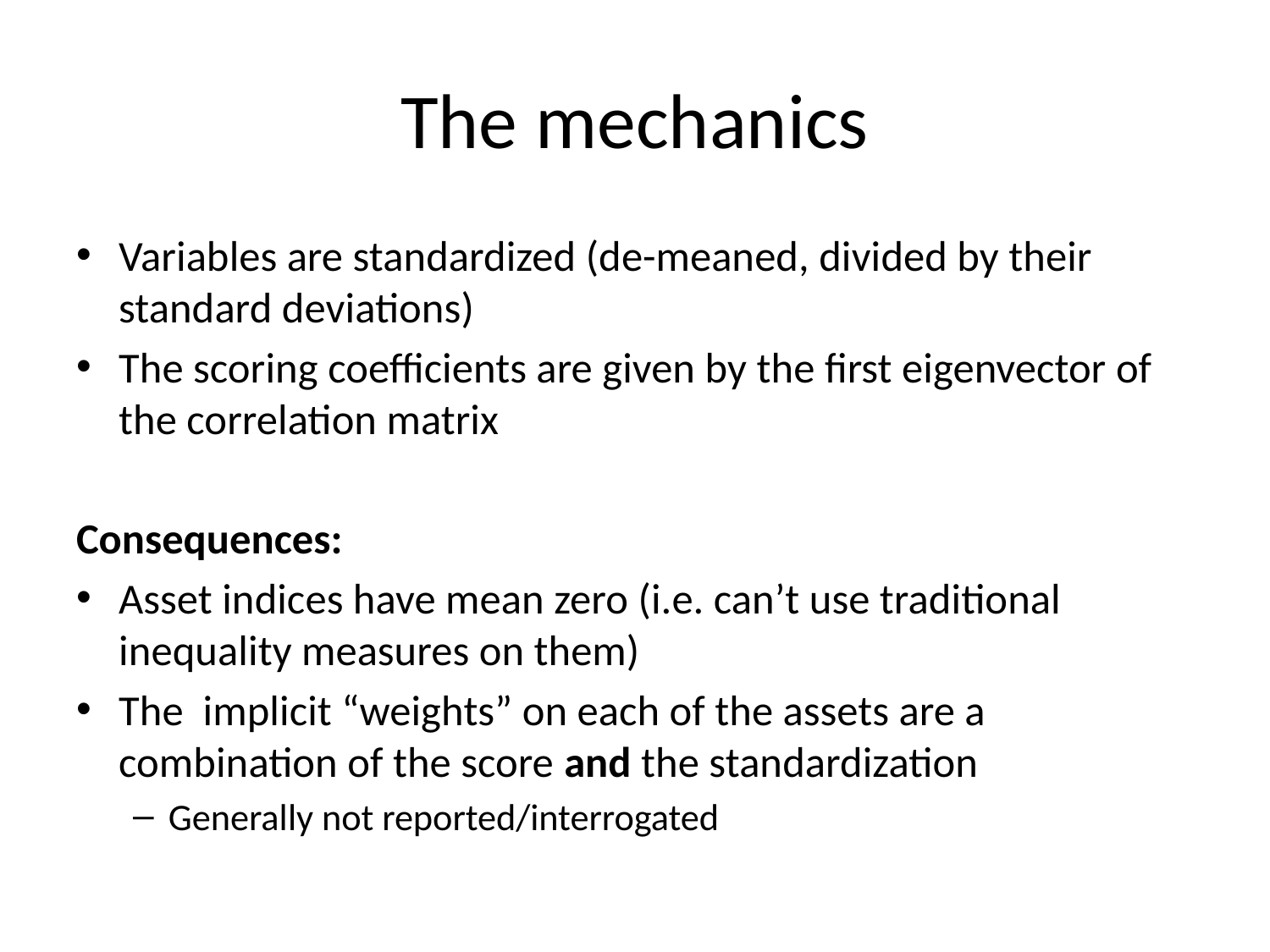

# The mechanics
Variables are standardized (de-meaned, divided by their standard deviations)
The scoring coefficients are given by the first eigenvector of the correlation matrix

Consequences:
Asset indices have mean zero (i.e. can’t use traditional inequality measures on them)
The  implicit “weights” on each of the assets are a combination of the score and the standardization
Generally not reported/interrogated